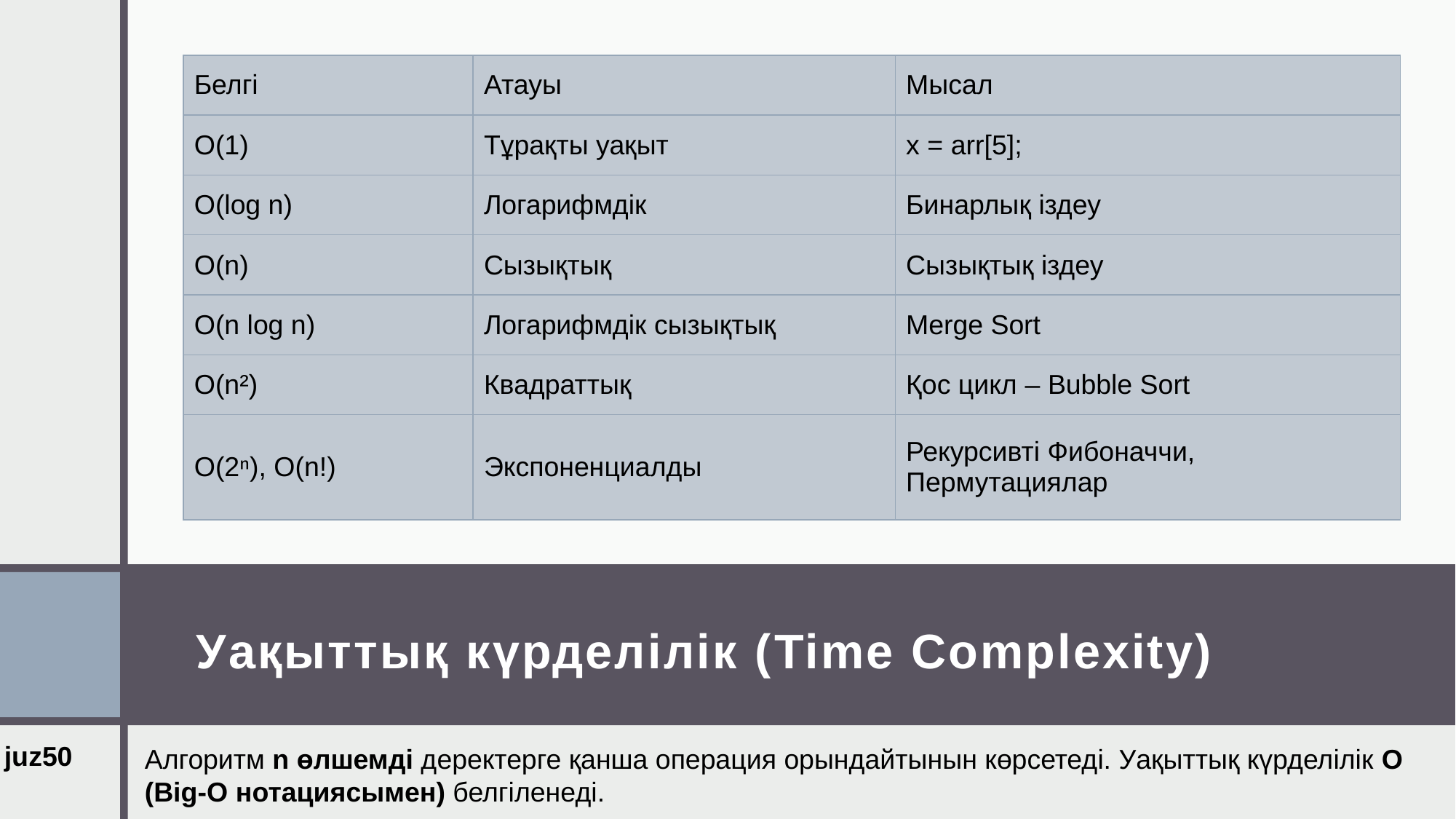

| Белгі | Атауы | Мысал |
| --- | --- | --- |
| O(1) | Тұрақты уақыт | x = arr[5]; |
| O(log n) | Логарифмдік | Бинарлық іздеу |
| O(n) | Сызықтық | Сызықтық іздеу |
| O(n log n) | Логарифмдік сызықтық | Merge Sort |
| O(n²) | Квадраттық | Қос цикл – Bubble Sort |
| O(2ⁿ), O(n!) | Экспоненциалды | Рекурсивті Фибоначчи, Пермутациялар |
# Уақыттық күрделілік (Time Complexity)
juz50
Алгоритм n өлшемді деректерге қанша операция орындайтынын көрсетеді. Уақыттық күрделілік O (Big-O нотациясымен) белгіленеді.